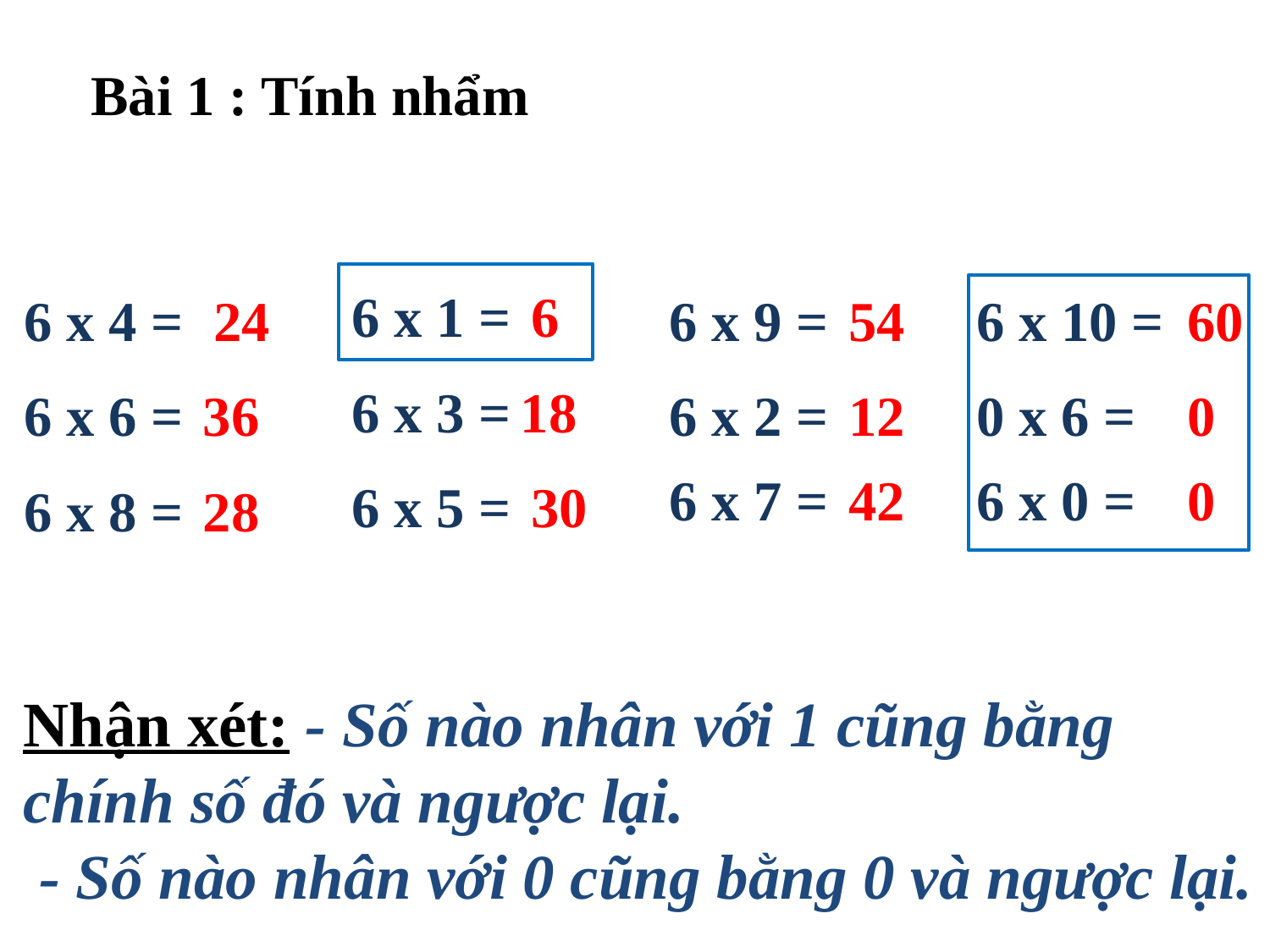

Bài 1 : Tính nhẩm

6 x 1 =
6

6 x 4 =
24
6 x 9 =
54
6 x 10 =
60

6 x 3 =
18
6 x 6 =
36
6 x 2 =
12
0 x 6 =
0
6 x 7 =
42
6 x 0 =
0
6 x 5 =
30
6 x 8 =
28
Nhận xét: - Số nào nhân với 1 cũng bằng chính số đó và ngược lại.
 - Số nào nhân với 0 cũng bằng 0 và ngược lại.